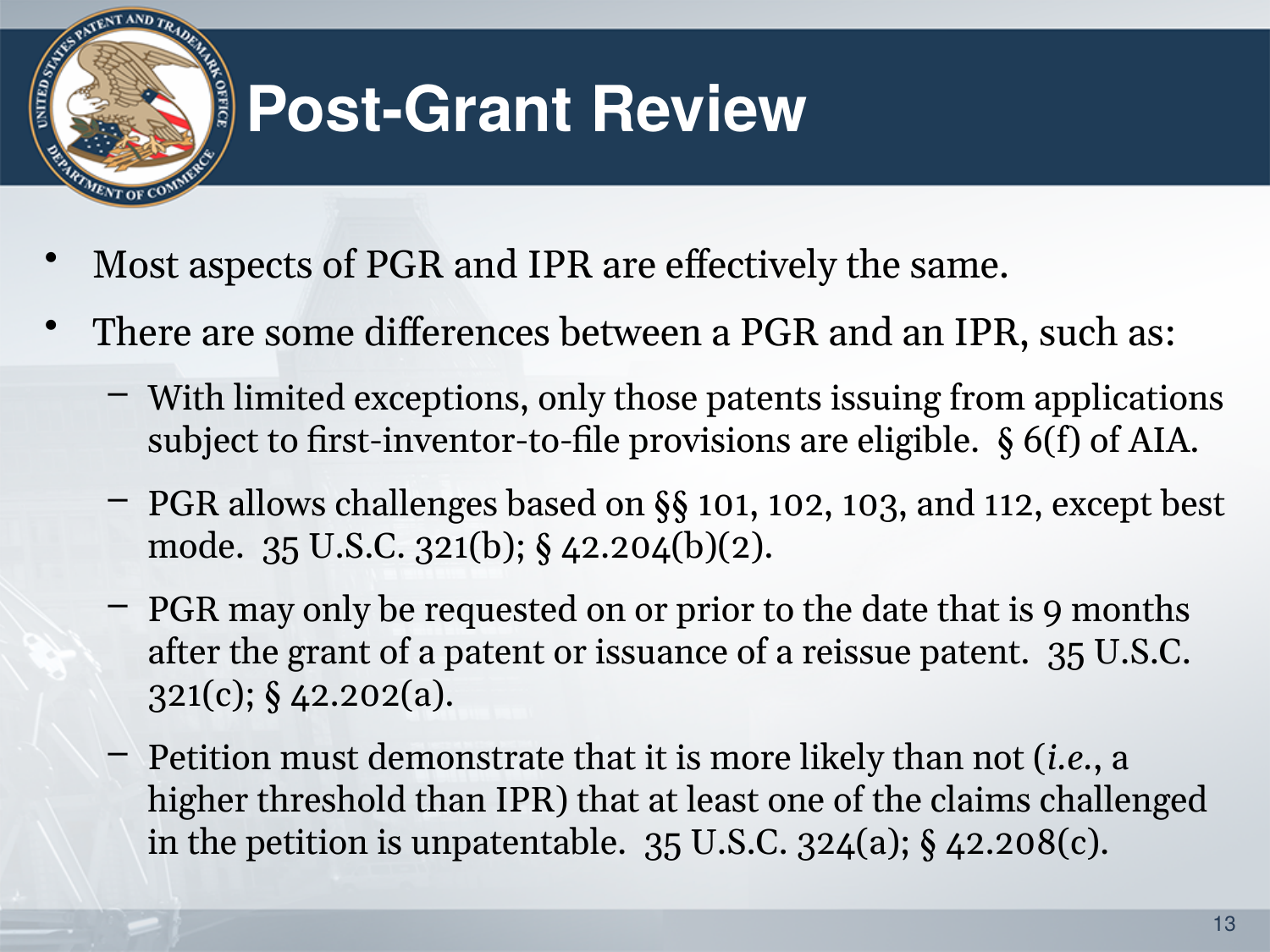

# Post-Grant Review
Most aspects of PGR and IPR are effectively the same.
There are some differences between a PGR and an IPR, such as:
With limited exceptions, only those patents issuing from applications subject to first-inventor-to-file provisions are eligible.  § 6(f) of AIA.
PGR allows challenges based on §§ 101, 102, 103, and 112, except best mode.  35 U.S.C. 321(b); § 42.204(b)(2).
PGR may only be requested on or prior to the date that is 9 months after the grant of a patent or issuance of a reissue patent.  35 U.S.C. 321(c); § 42.202(a).
Petition must demonstrate that it is more likely than not (i.e., a higher threshold than IPR) that at least one of the claims challenged in the petition is unpatentable.  35 U.S.C. 324(a); § 42.208(c).

13